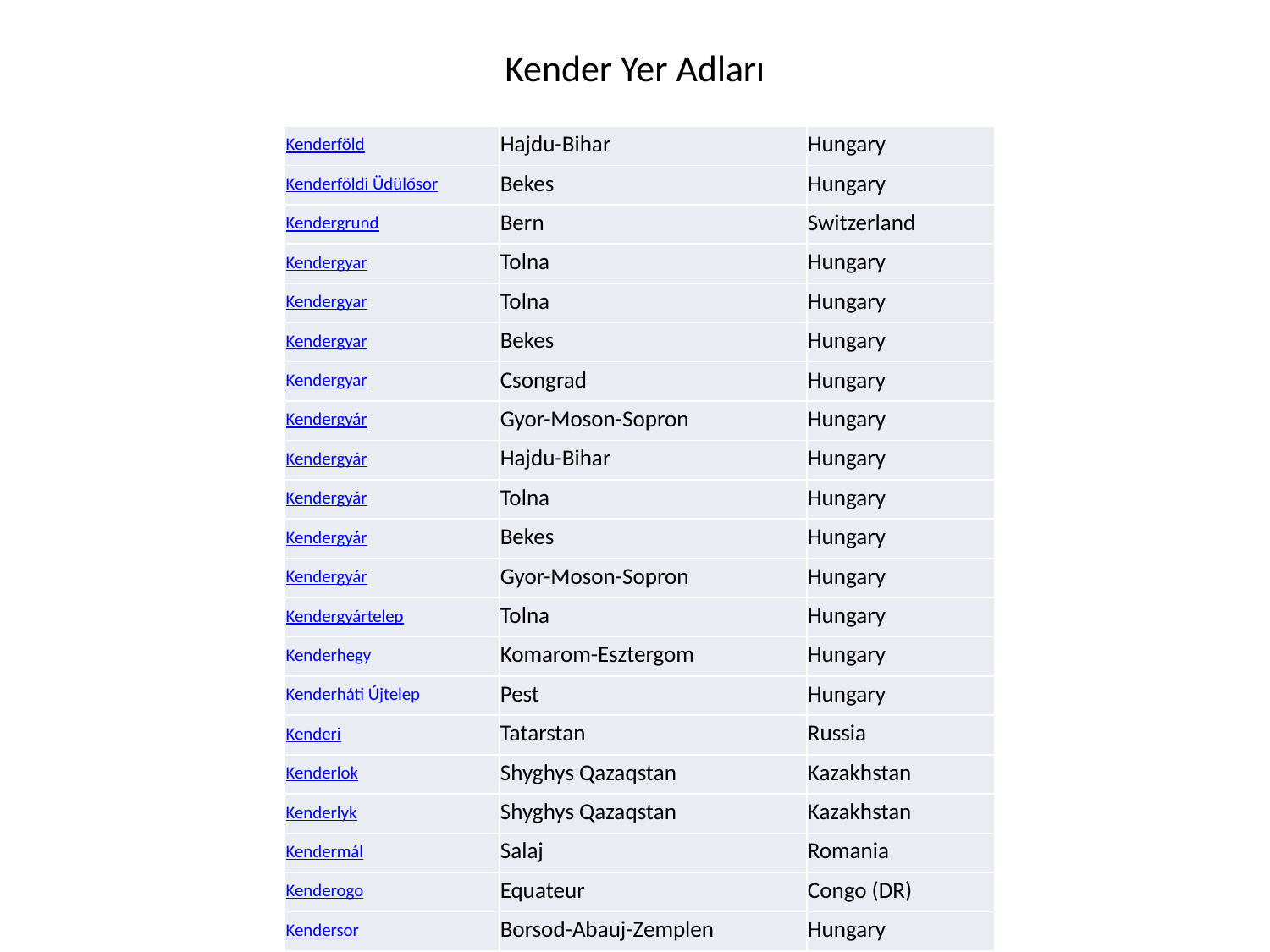

# Kender Yer Adları
| Kenderföld | Hajdu-Bihar | Hungary |
| --- | --- | --- |
| Kenderföldi Üdülősor | Bekes | Hungary |
| Kendergrund | Bern | Switzerland |
| Kendergyar | Tolna | Hungary |
| Kendergyar | Tolna | Hungary |
| Kendergyar | Bekes | Hungary |
| Kendergyar | Csongrad | Hungary |
| Kendergyár | Gyor-Moson-Sopron | Hungary |
| Kendergyár | Hajdu-Bihar | Hungary |
| Kendergyár | Tolna | Hungary |
| Kendergyár | Bekes | Hungary |
| Kendergyár | Gyor-Moson-Sopron | Hungary |
| Kendergyártelep | Tolna | Hungary |
| Kenderhegy | Komarom-Esztergom | Hungary |
| Kenderháti Újtelep | Pest | Hungary |
| Kenderi | Tatarstan | Russia |
| Kenderlok | Shyghys Qazaqstan | Kazakhstan |
| Kenderlyk | Shyghys Qazaqstan | Kazakhstan |
| Kendermál | Salaj | Romania |
| Kenderogo | Equateur | Congo (DR) |
| Kendersor | Borsod-Abauj-Zemplen | Hungary |
https://www.booksonturkey.com/